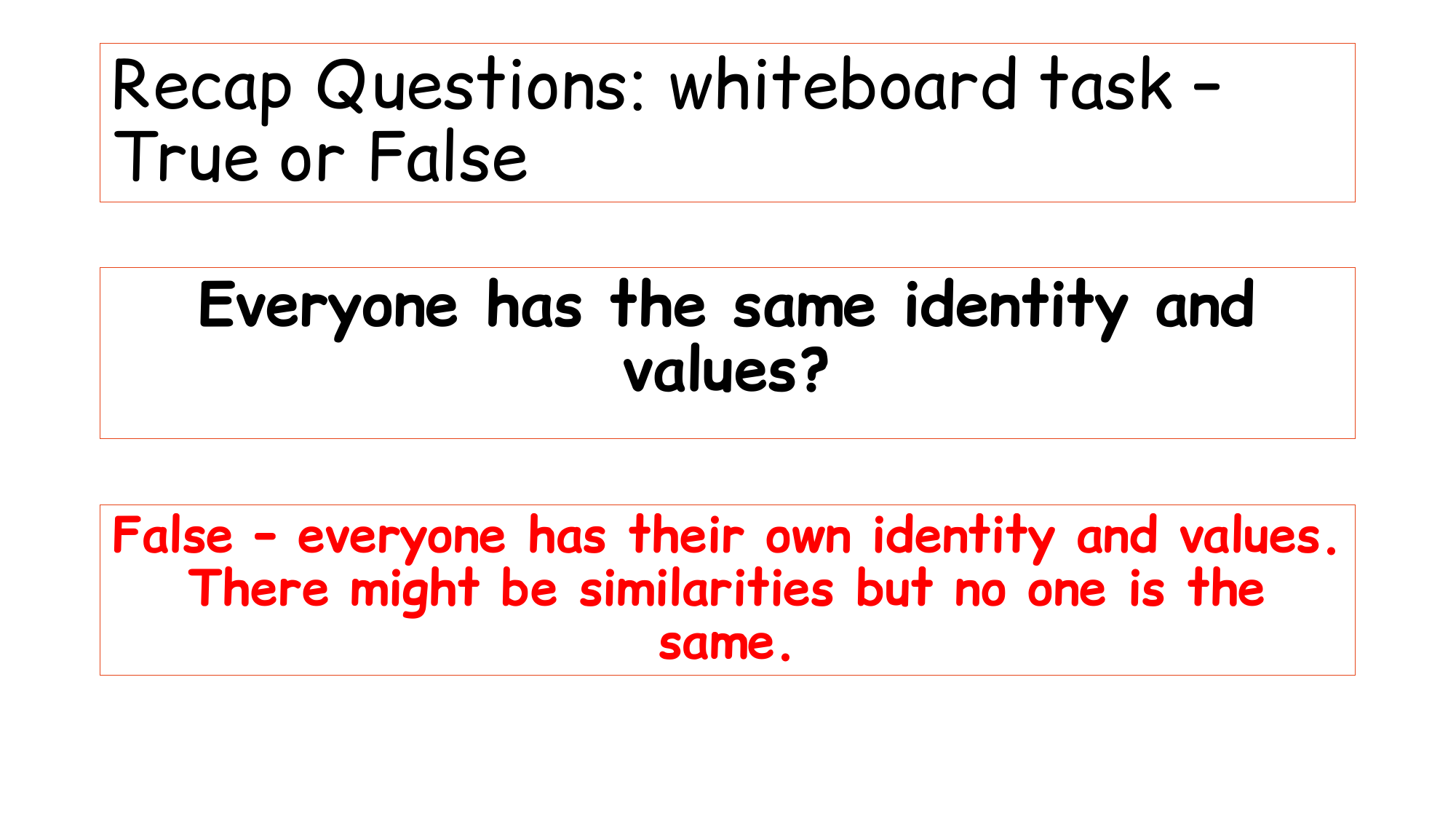

# Recap Questions: whiteboard task – True or False
Everyone has the same identity and values?
False – everyone has their own identity and values. There might be similarities but no one is the same.